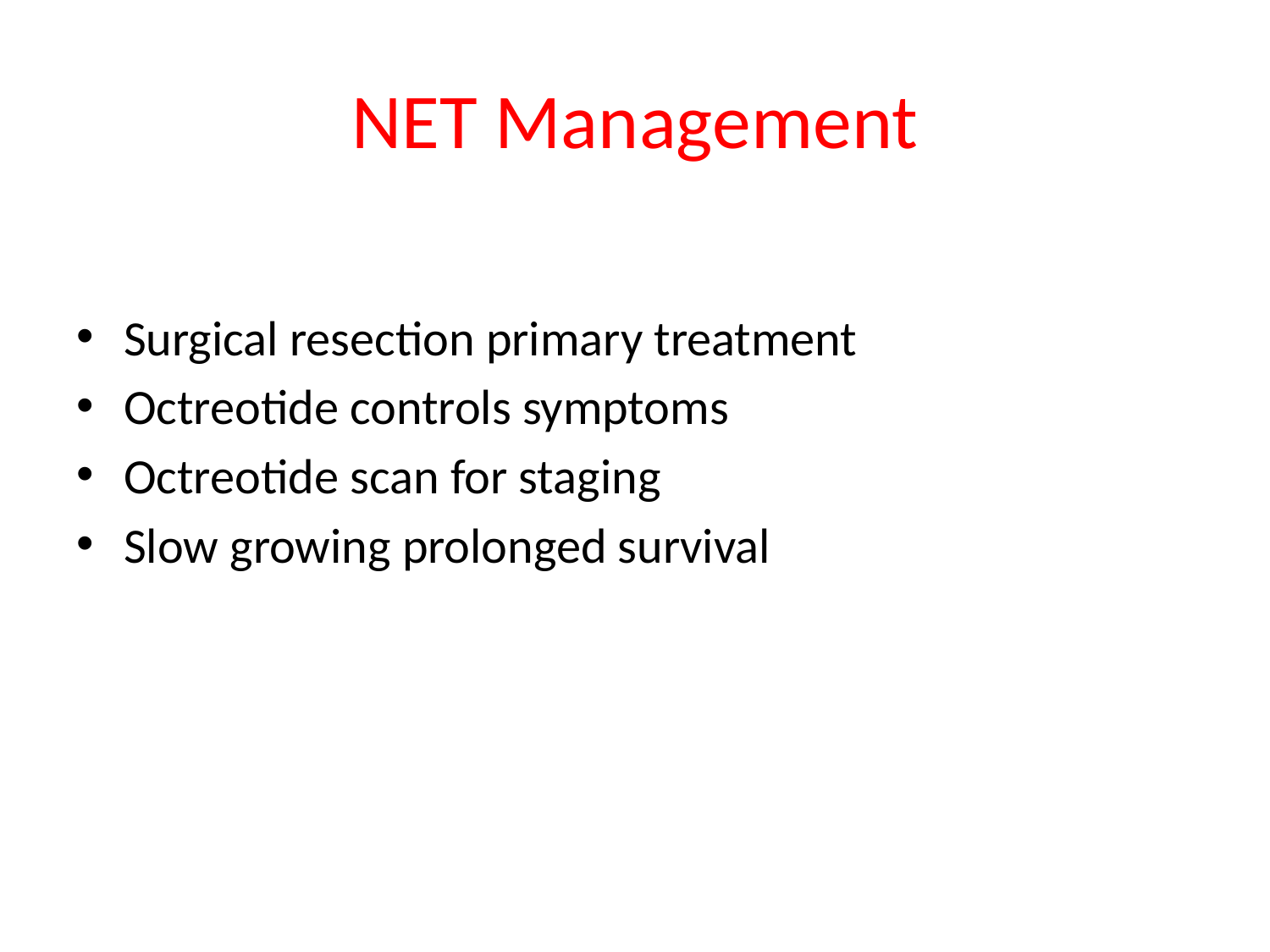

# NET Management

Surgical resection primary treatment
Octreotide controls symptoms
Octreotide scan for staging
Slow growing prolonged survival